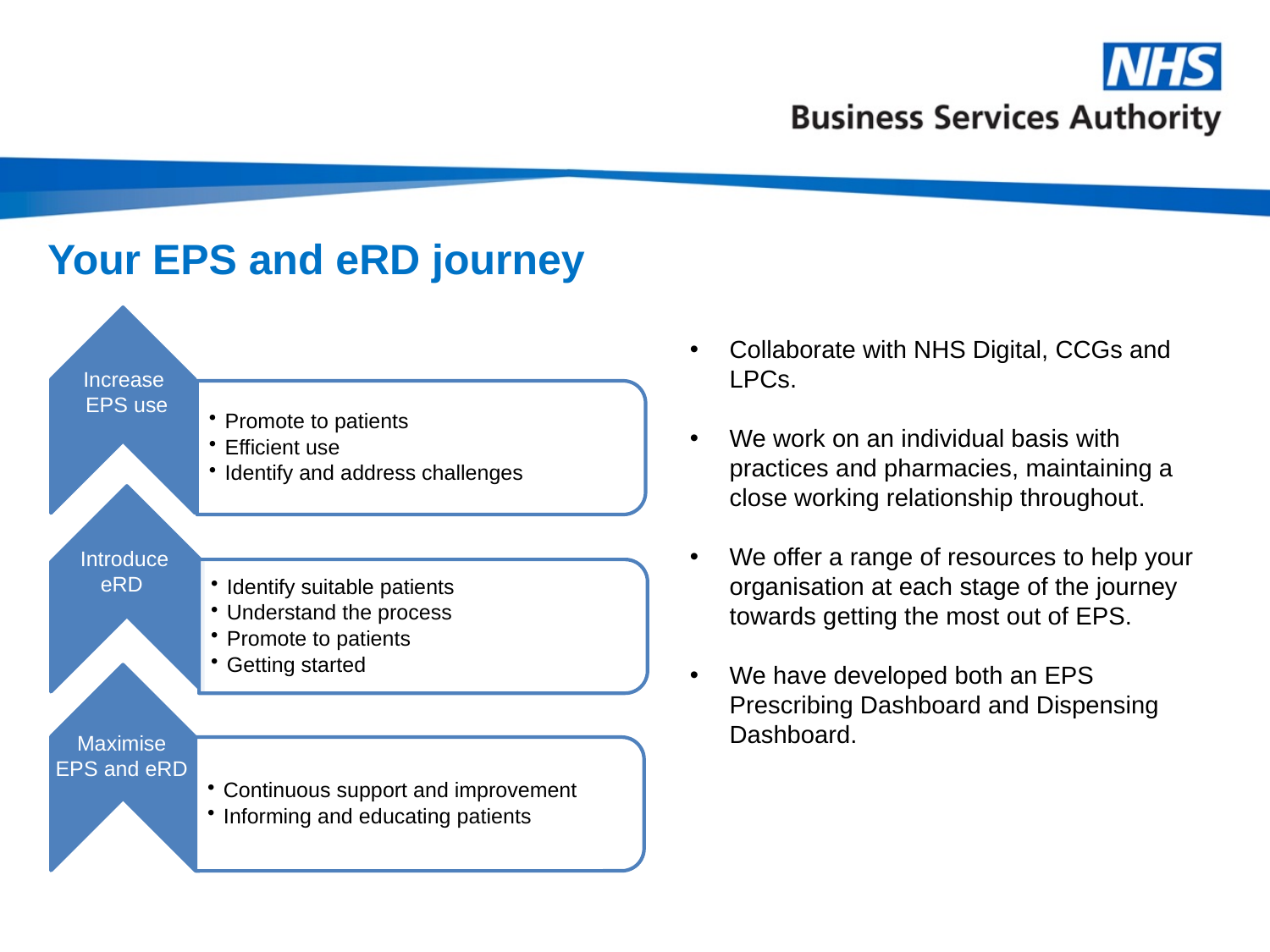

# Your EPS and eRD journey

Promote to patients
Efficient use
Identify and address challenges

Identify suitable patients
Understand the process
Promote to patients
Getting started

Continuous support and improvement
Informing and educating patients
Collaborate with NHS Digital, CCGs and LPCs.

We work on an individual basis with practices and pharmacies, maintaining a close working relationship throughout.

We offer a range of resources to help your organisation at each stage of the journey towards getting the most out of EPS.

We have developed both an EPS Prescribing Dashboard and Dispensing Dashboard.

Increase
EPS use
 Introduce eRD

Maximise EPS and eRD